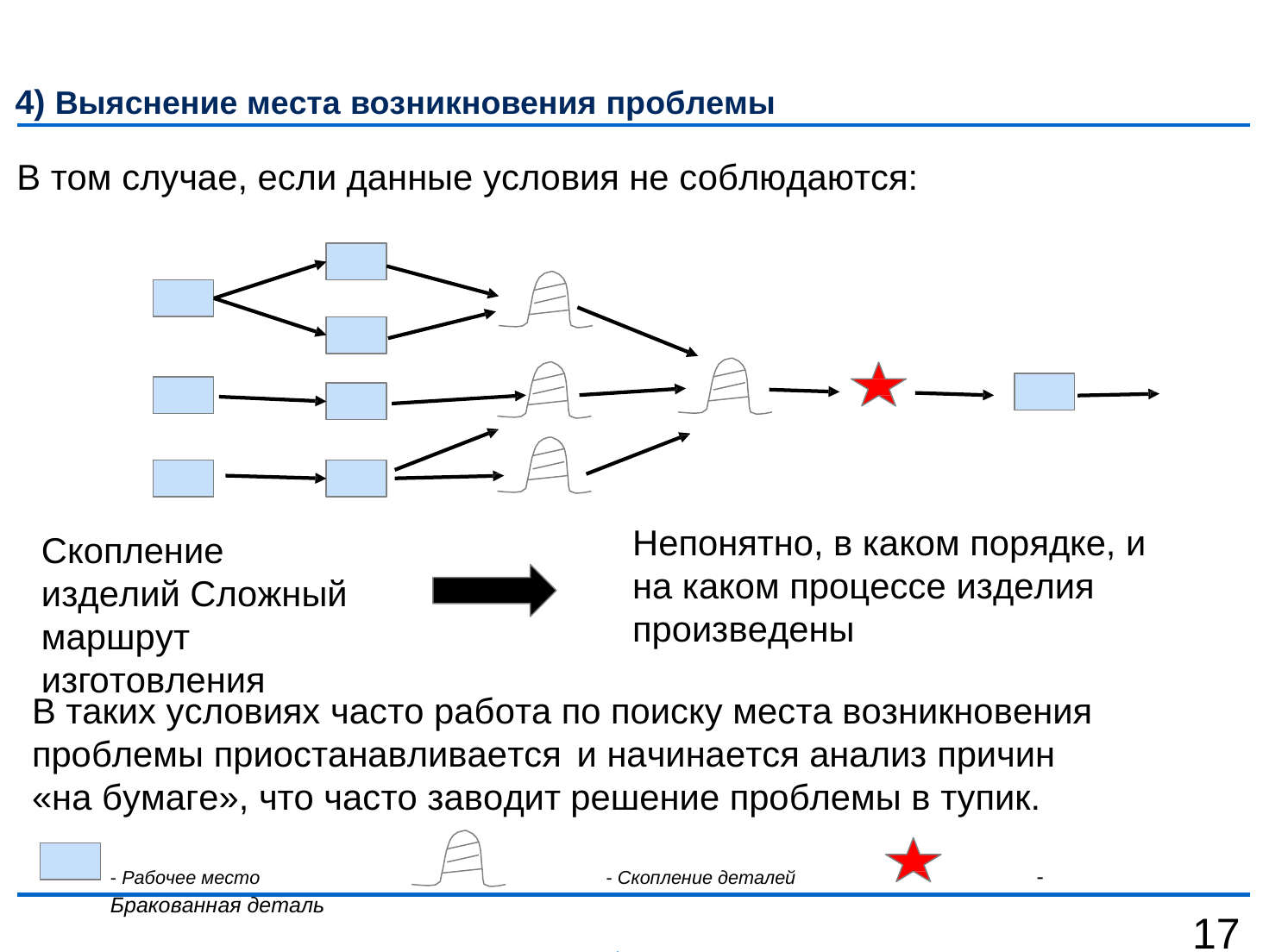

4) Выяснение места возникновения проблемы

# В том случае, если данные условия не соблюдаются:

Непонятно, в каком порядке, и на каком процессе изделия произведены
Скопление изделий Сложный маршрут изготовления

В таких условиях часто работа по поиску места возникновения проблемы приостанавливается	и начинается анализ причин «на бумаге», что часто заводит решение проблемы в тупик.

- Рабочее место	- Скопление деталей	- Бракованная деталь

www.rosatom.ru

17